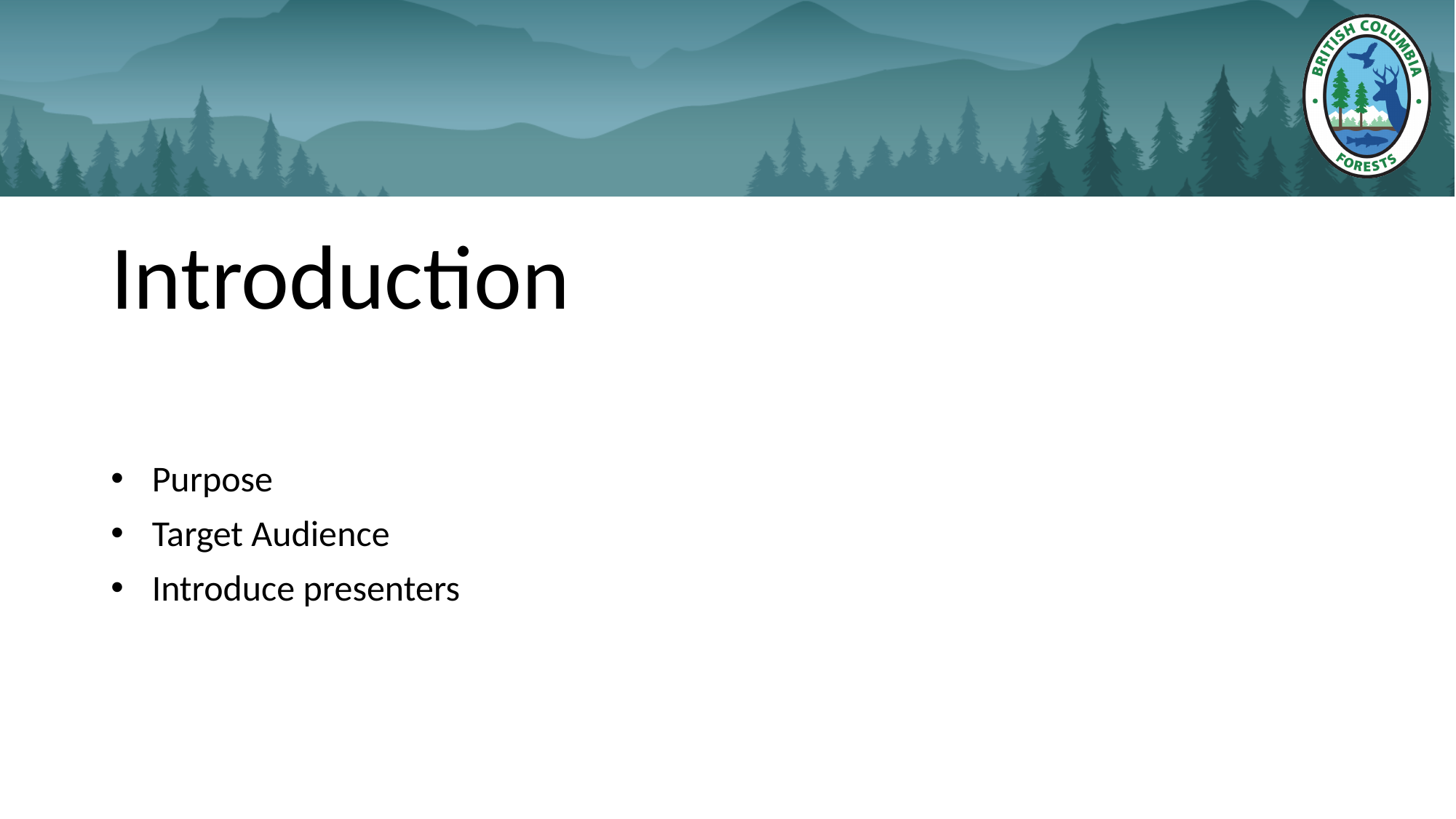

# Introduction

Purpose
Target Audience
Introduce presenters